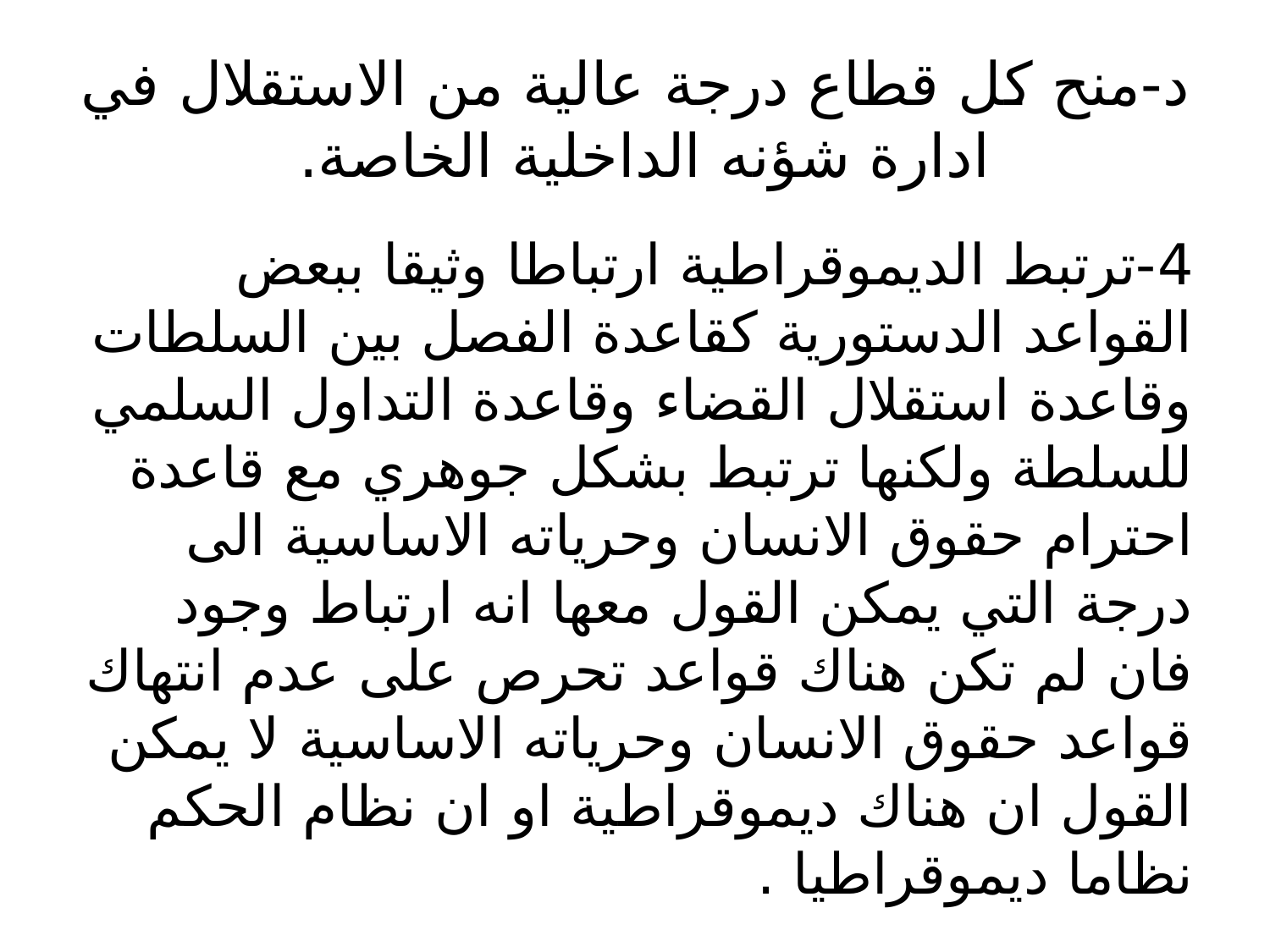

# د-منح كل قطاع درجة عالية من الاستقلال في ادارة شؤنه الداخلية الخاصة.
4-ترتبط الديموقراطية ارتباطا وثيقا ببعض القواعد الدستورية كقاعدة الفصل بين السلطات وقاعدة استقلال القضاء وقاعدة التداول السلمي للسلطة ولكنها ترتبط بشكل جوهري مع قاعدة احترام حقوق الانسان وحرياته الاساسية الى درجة التي يمكن القول معها انه ارتباط وجود فان لم تكن هناك قواعد تحرص على عدم انتهاك قواعد حقوق الانسان وحرياته الاساسية لا يمكن القول ان هناك ديموقراطية او ان نظام الحكم نظاما ديموقراطيا .